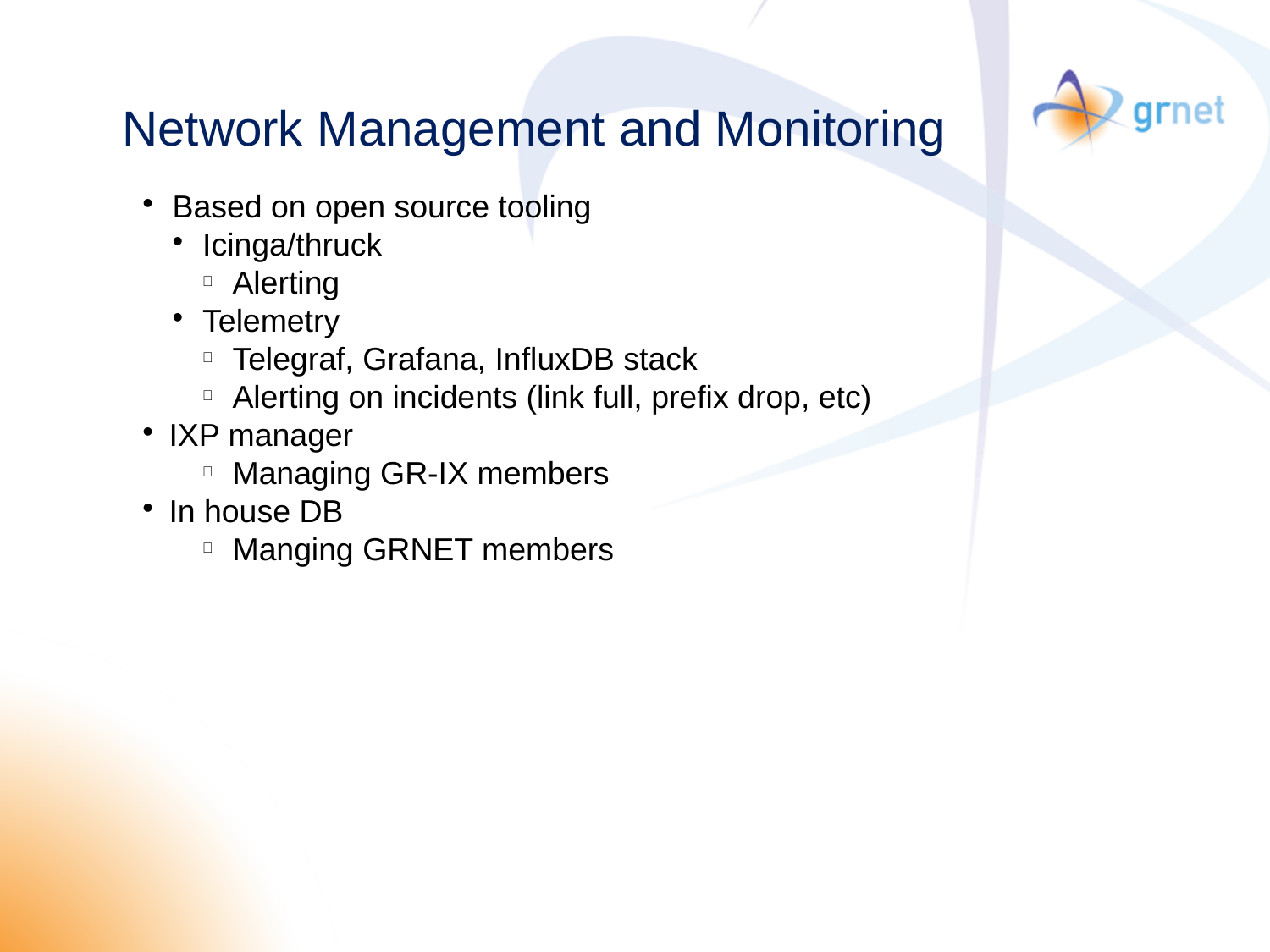

Network Management and Monitoring
Based on open source tooling
Icinga/thruck
Alerting
Telemetry
Telegraf, Grafana, InfluxDB stack
Alerting on incidents (link full, prefix drop, etc)
IXP manager
Managing GR-IX members
In house DB
Manging GRNET members